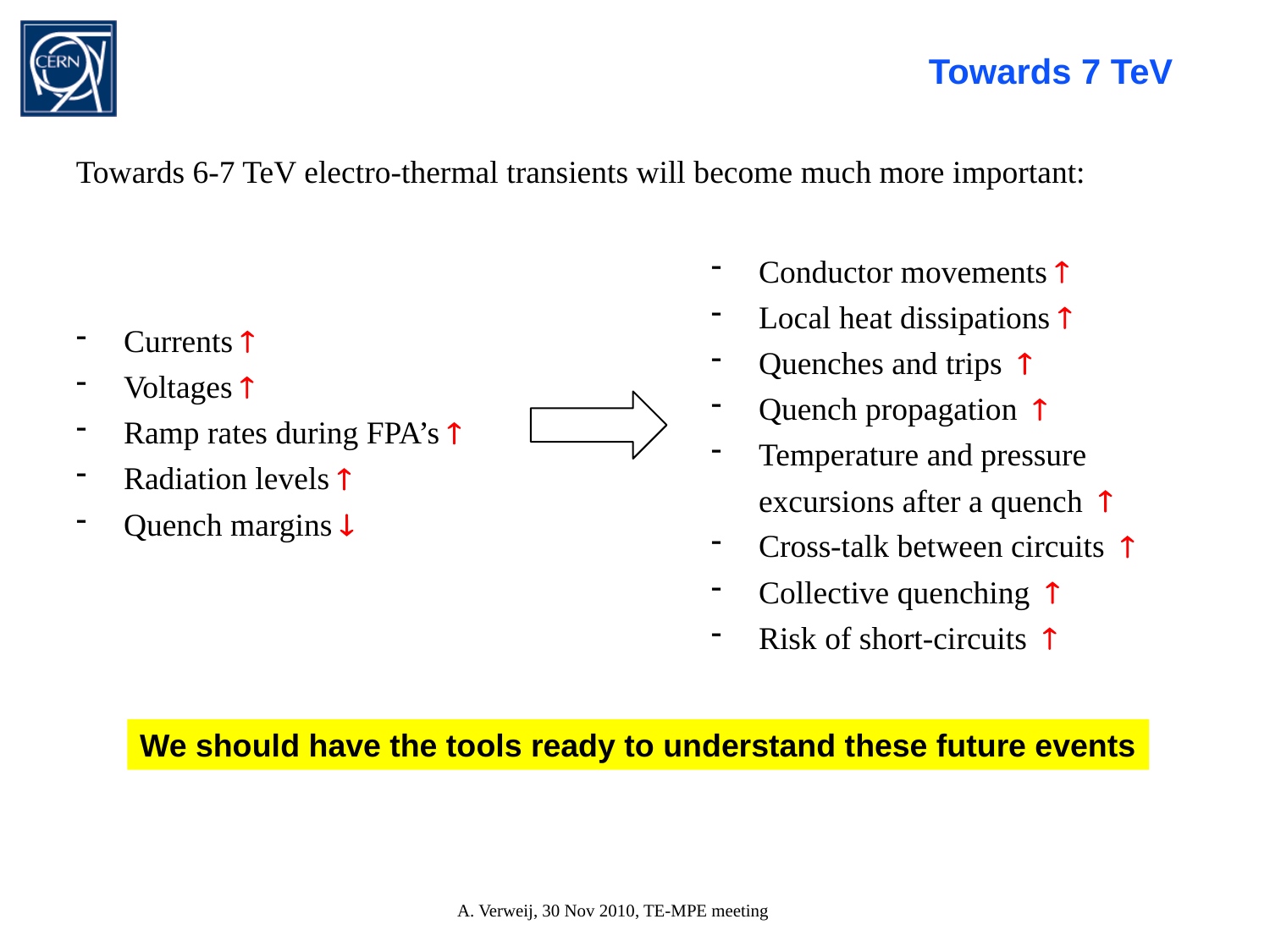

Towards 7 TeV
Towards 6-7 TeV electro-thermal transients will become much more important:
Conductor movements ↑
Local heat dissipations ↑
Quenches and trips  ↑
Quench propagation  ↑
Temperature and pressure excursions after a quench  ↑
Cross-talk between circuits  ↑
Collective quenching  ↑
Risk of short-circuits  ↑
Currents ↑
Voltages ↑
Ramp rates during FPA’s ↑
Radiation levels ↑
Quench margins ↓

We should have the tools ready to understand these future events
A. Verweij, 30 Nov 2010, TE-MPE meeting